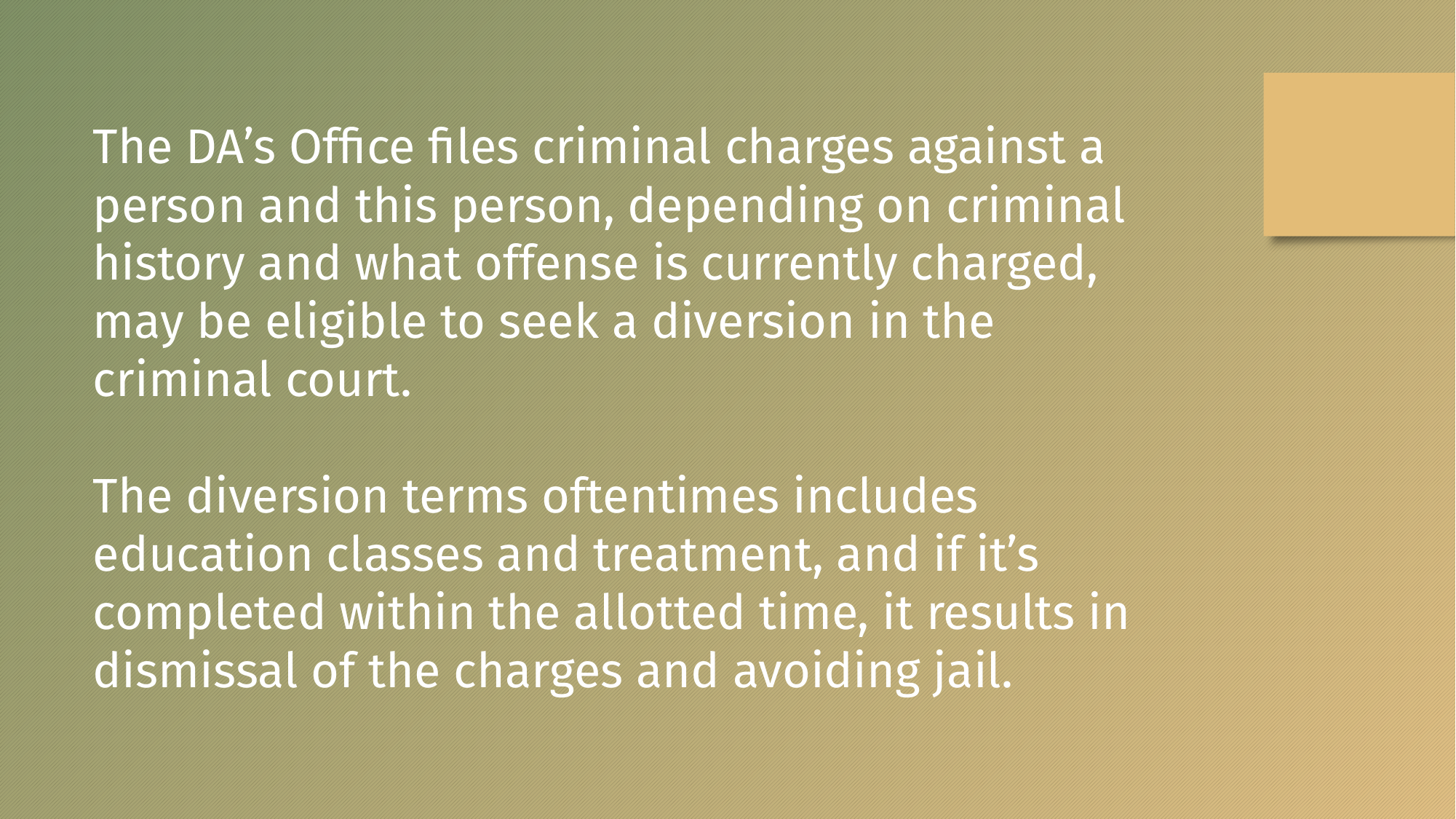

The DA’s Office files criminal charges against a person and this person, depending on criminal history and what offense is currently charged, may be eligible to seek a diversion in the criminal court.

The diversion terms oftentimes includes education classes and treatment, and if it’s completed within the allotted time, it results in dismissal of the charges and avoiding jail.